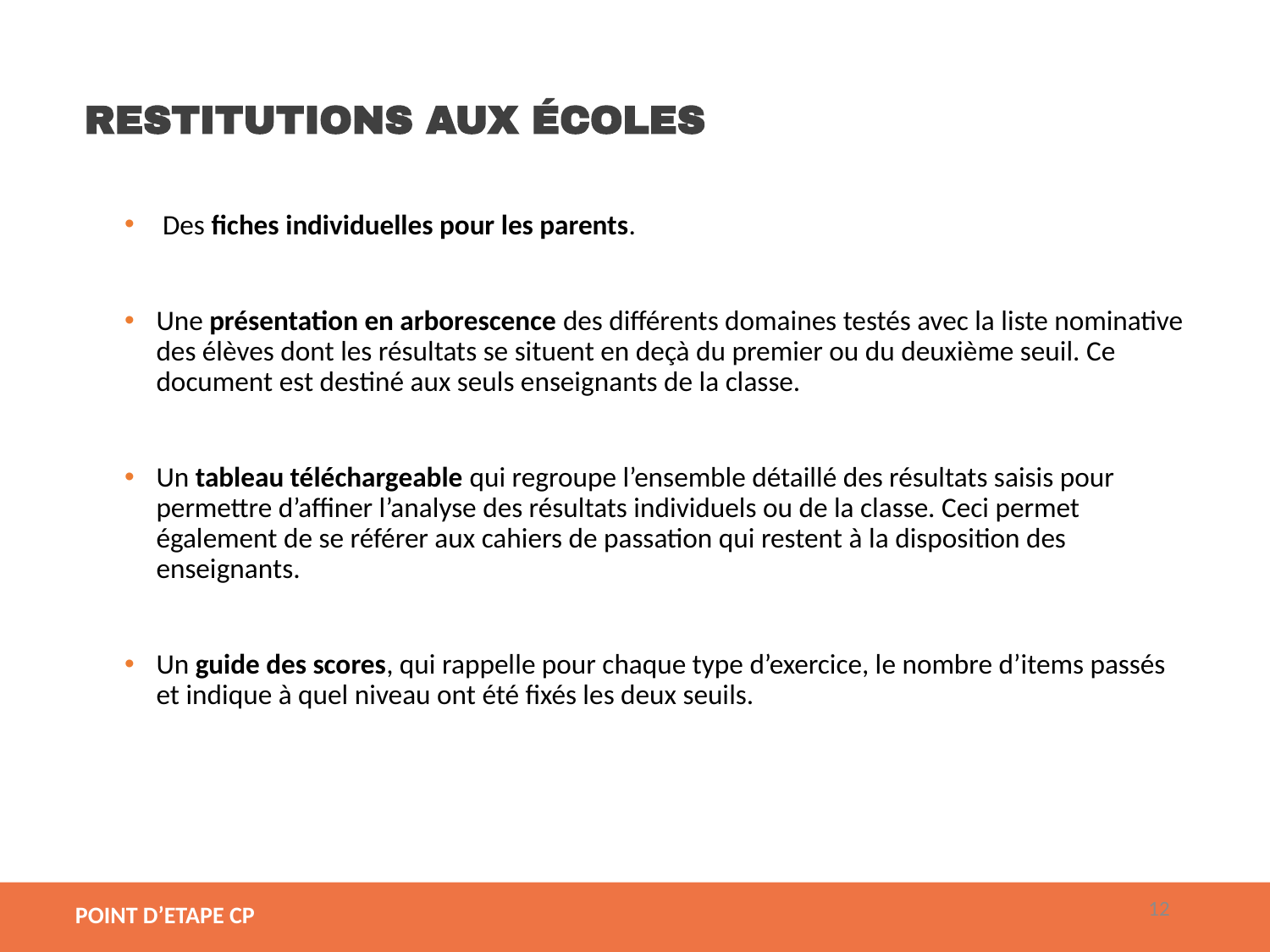

RESTITUTIONS AUX ÉCOLES
 Des fiches individuelles pour les parents.

Une présentation en arborescence des différents domaines testés avec la liste nominative des élèves dont les résultats se situent en deçà du premier ou du deuxième seuil. Ce document est destiné aux seuls enseignants de la classe.

Un tableau téléchargeable qui regroupe l’ensemble détaillé des résultats saisis pour permettre d’affiner l’analyse des résultats individuels ou de la classe. Ceci permet également de se référer aux cahiers de passation qui restent à la disposition des enseignants.

Un guide des scores, qui rappelle pour chaque type d’exercice, le nombre d’items passés et indique à quel niveau ont été fixés les deux seuils.

12